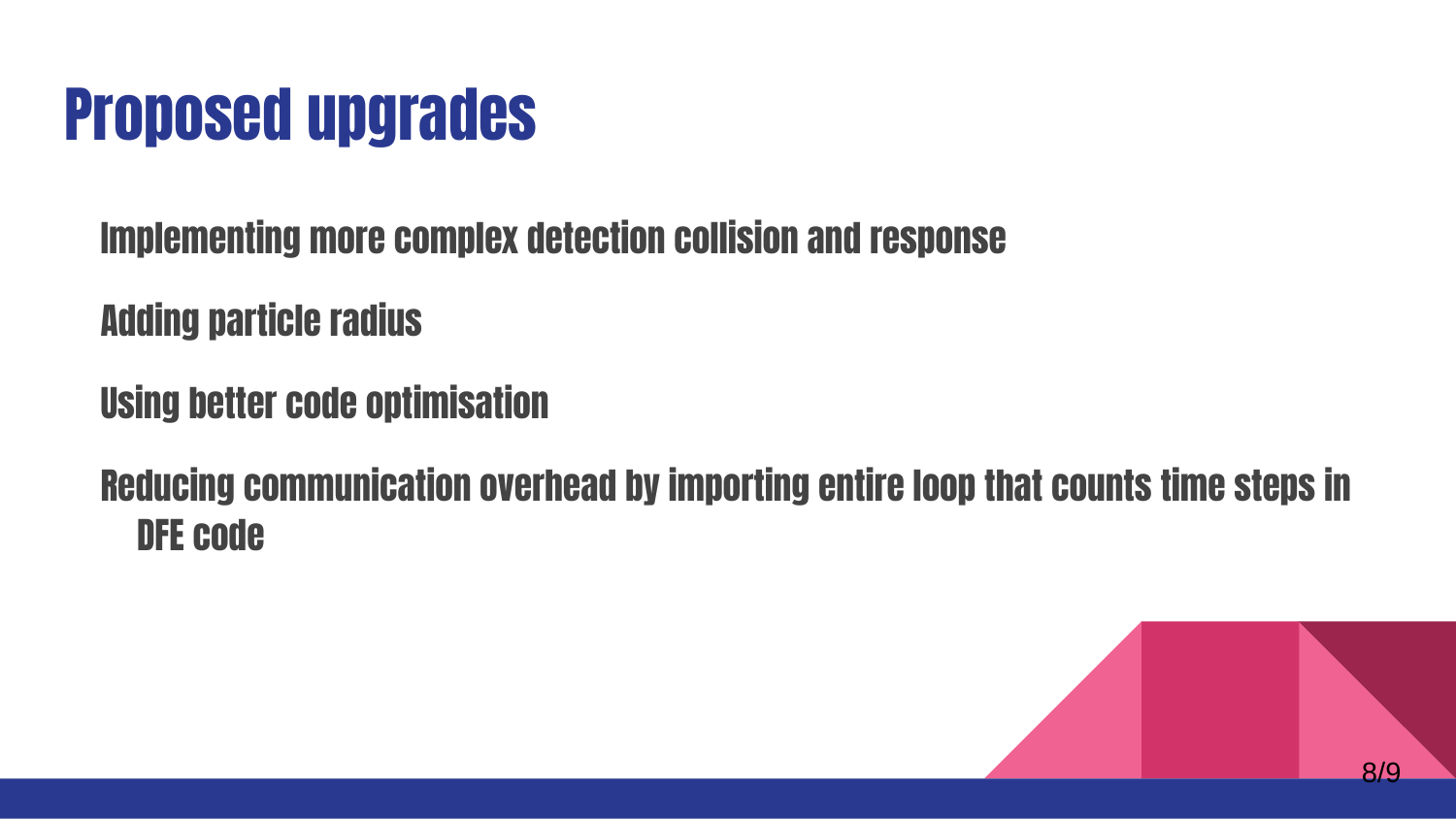

# Proposed upgrades
Implementing more complex detection collision and response
Adding particle radius
Using better code optimisation
Reducing communication overhead by importing entire loop that counts time steps in DFE code
8/9